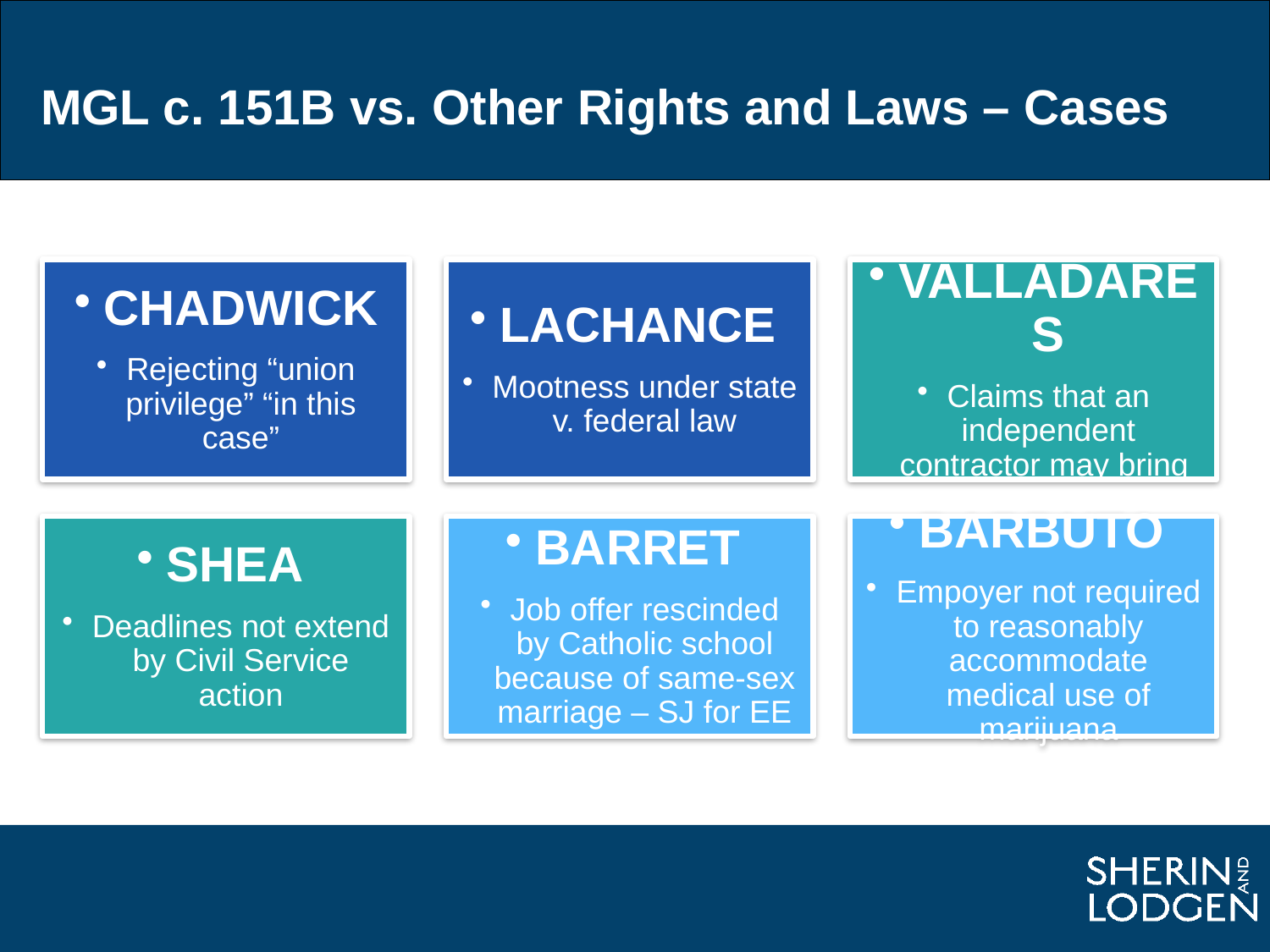

# MGL c. 151B vs. Other Rights and Laws – Cases
Chadwick
Rejecting “union privilege” “in this case”
LaChance
Mootness under state v. federal law
Valladares
Claims that an independent contractor may bring
Shea
Deadlines not extend by Civil Service action
Barret
Job offer rescinded by Catholic school because of same-sex marriage – SJ for EE
Barbuto
Empoyer not required to reasonably accommodate medical use of marijuana